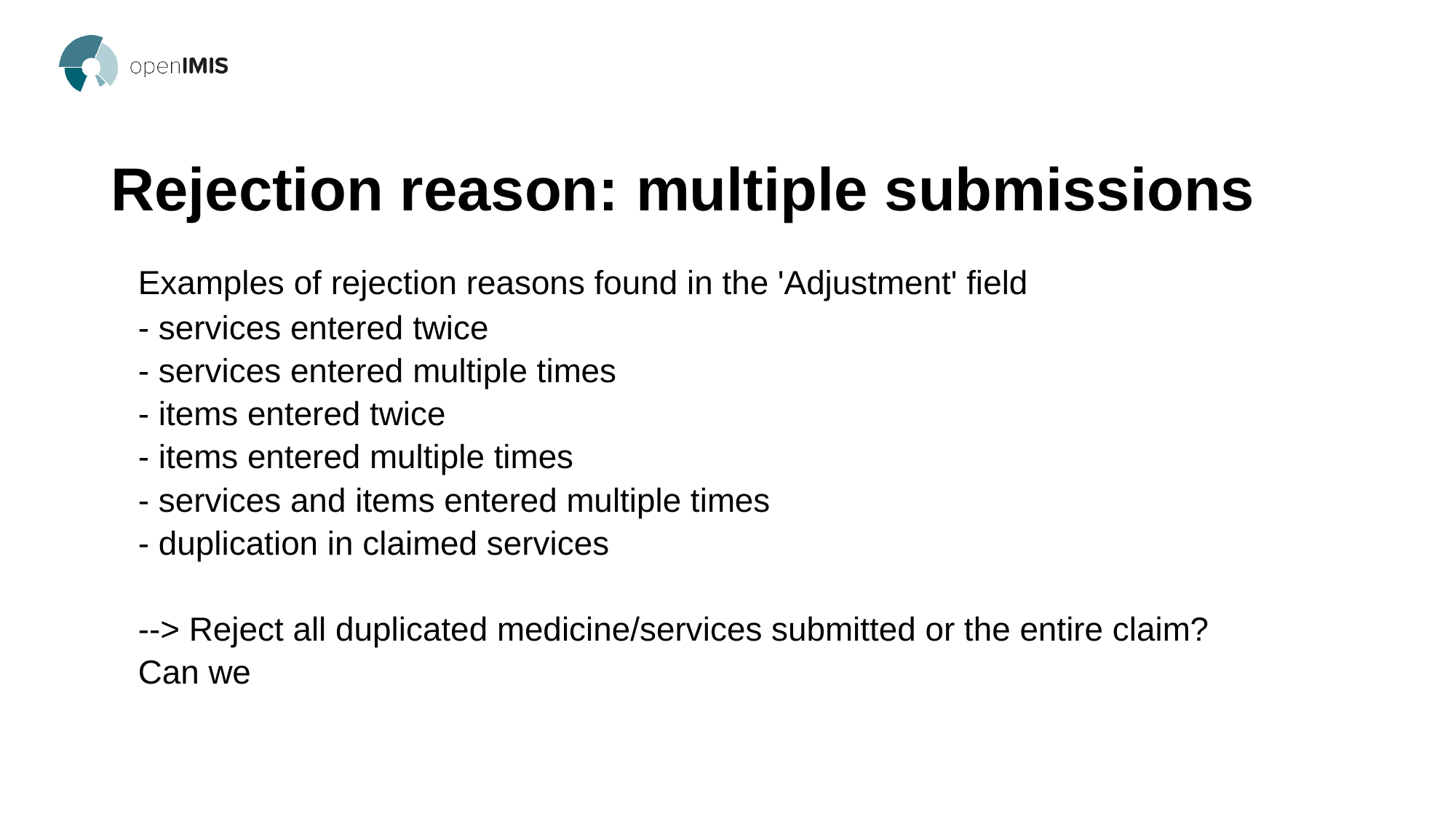

# Rejection reason: multiple submissions
Examples of rejection reasons found in the 'Adjustment' field
- services entered twice
- services entered multiple times
- items entered twice
- items entered multiple times
- services and items entered multiple times
- duplication in claimed services

--> Reject all duplicated medicine/services submitted or the entire claim?
Can we